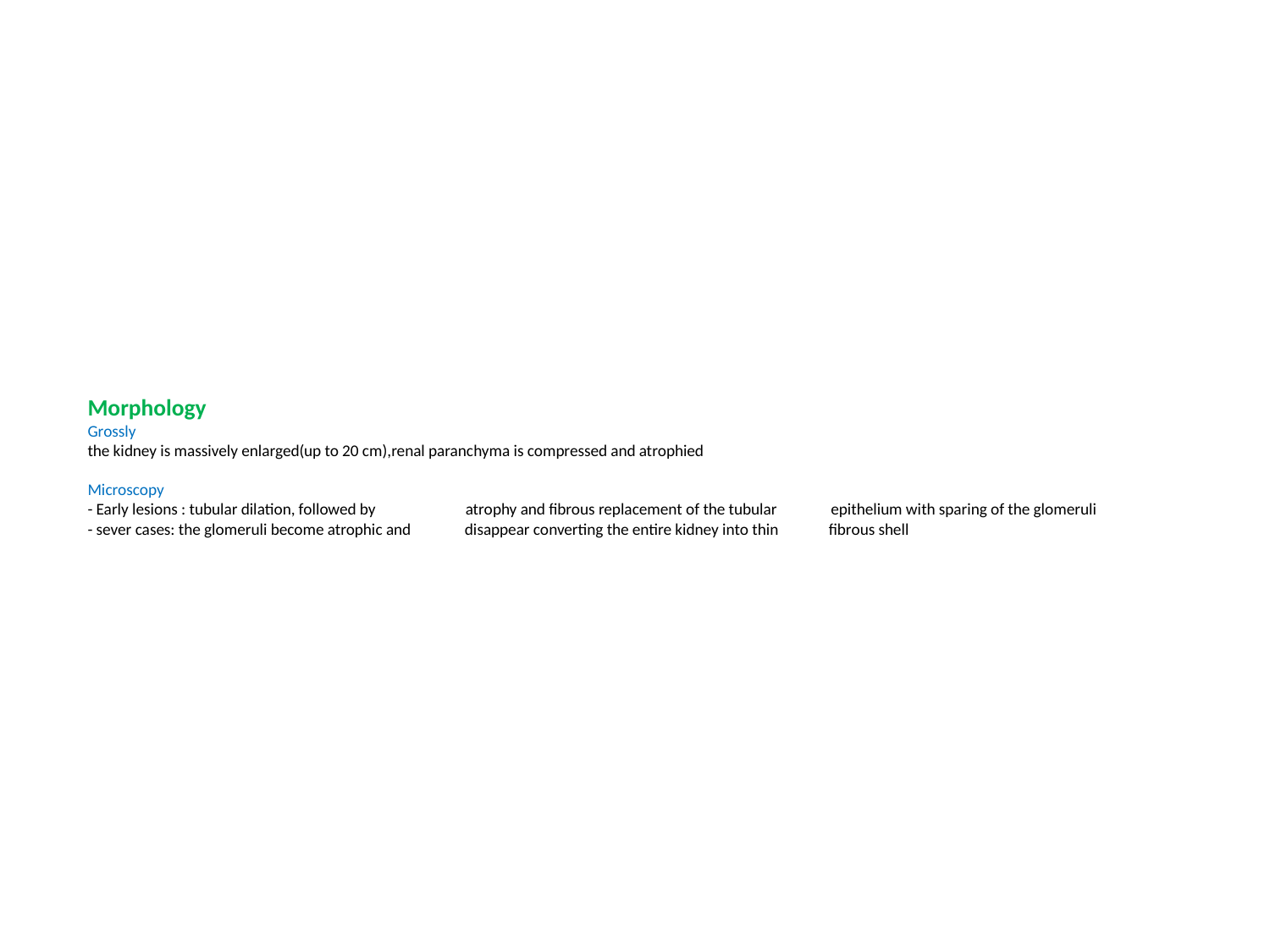

# Morphology Grossly the kidney is massively enlarged(up to 20 cm),renal paranchyma is compressed and atrophied Microscopy - Early lesions : tubular dilation, followed by                         atrophy and fibrous replacement of the tubular               epithelium with sparing of the glomeruli - sever cases: the glomeruli become atrophic and               disappear converting the entire kidney into thin              fibrous shell